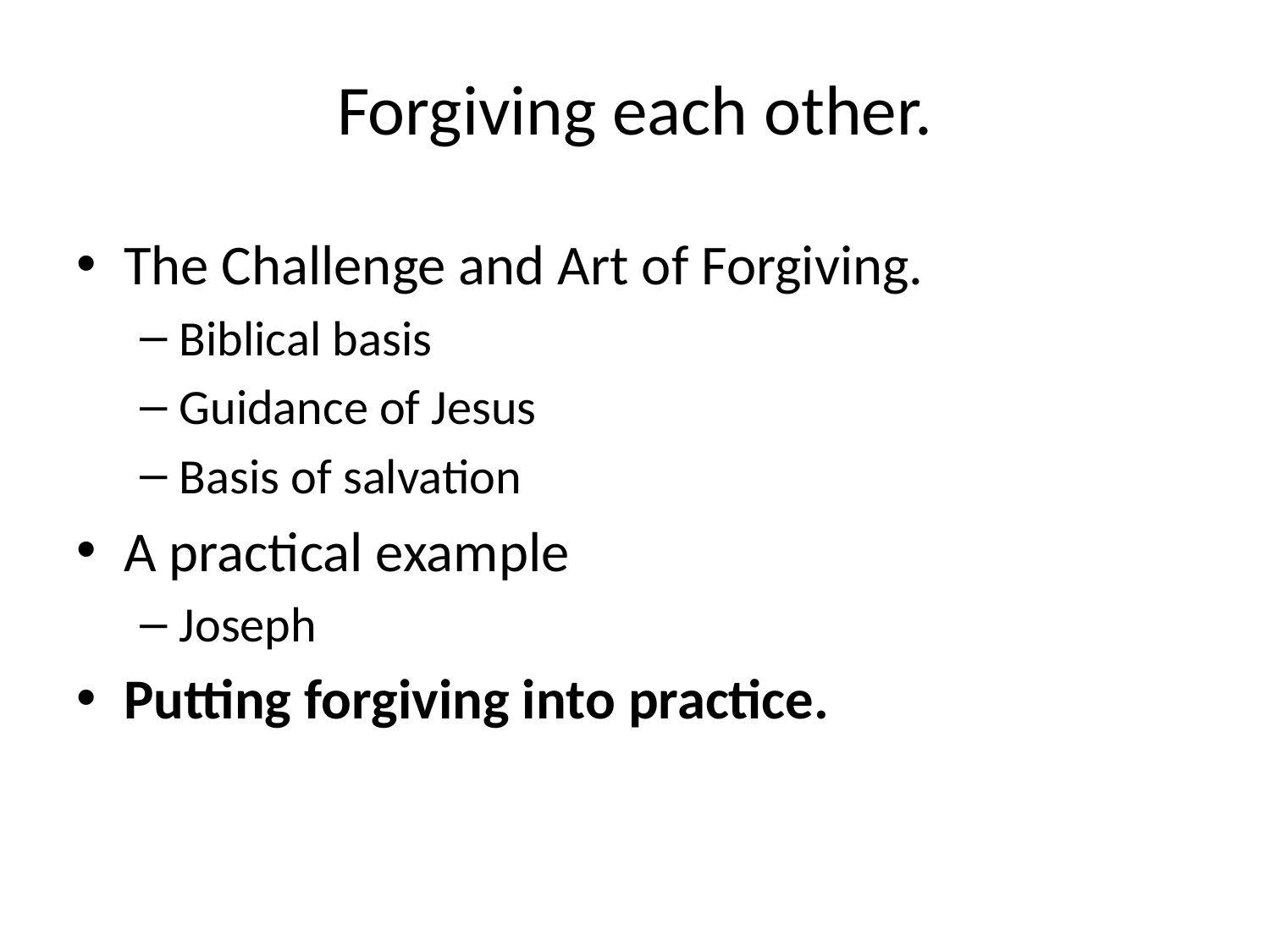

# Forgiving each other.
The Challenge and Art of Forgiving.
Biblical basis
Guidance of Jesus
Basis of salvation
A practical example
Joseph
Putting forgiving into practice.